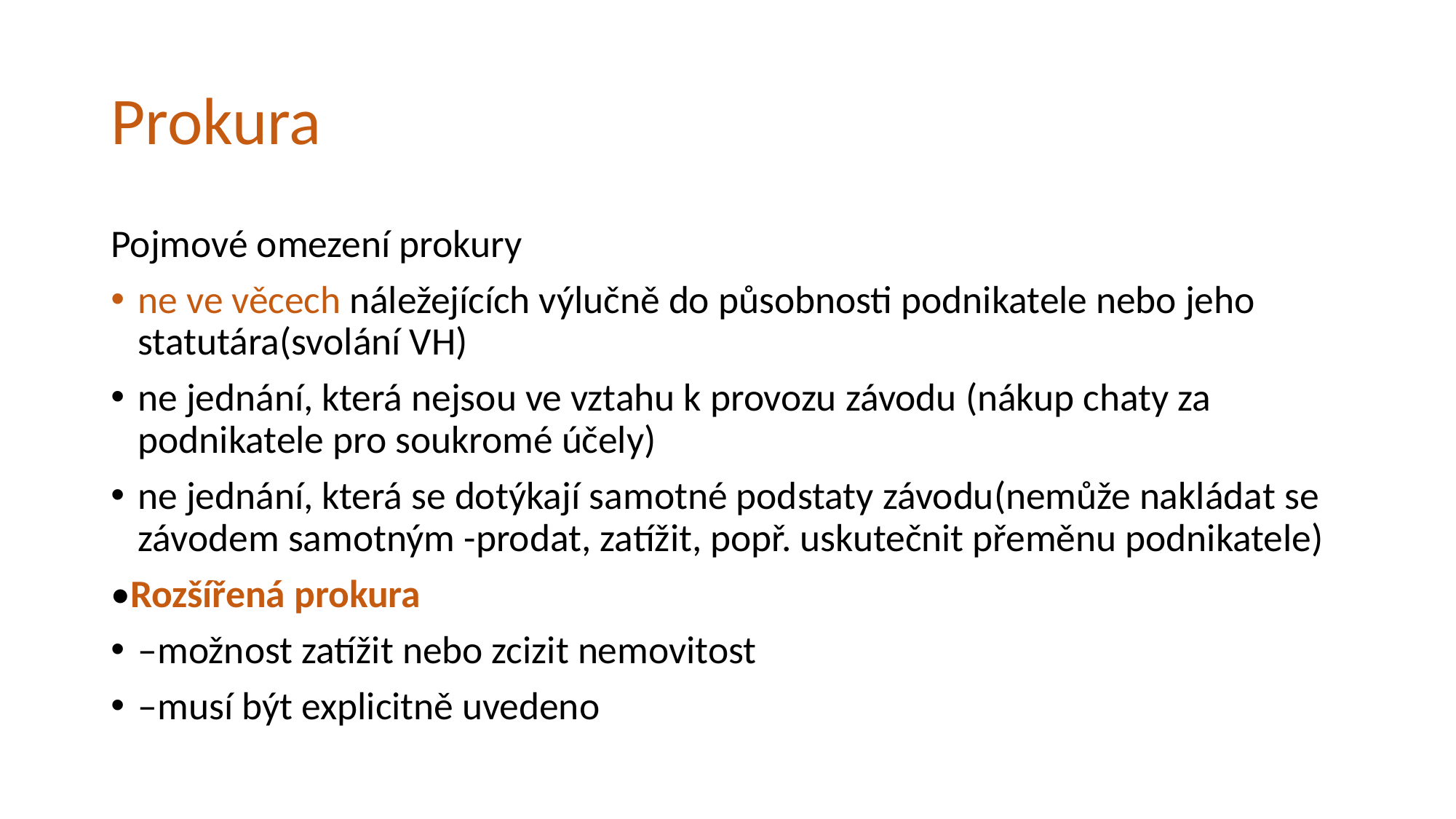

# Prokura
Pojmové omezení prokury
ne ve věcech náležejících výlučně do působnosti podnikatele nebo jeho statutára(svolání VH)
ne jednání, která nejsou ve vztahu k provozu závodu (nákup chaty za podnikatele pro soukromé účely)
ne jednání, která se dotýkají samotné podstaty závodu(nemůže nakládat se závodem samotným -prodat, zatížit, popř. uskutečnit přeměnu podnikatele)
•Rozšířená prokura
–možnost zatížit nebo zcizit nemovitost
–musí být explicitně uvedeno